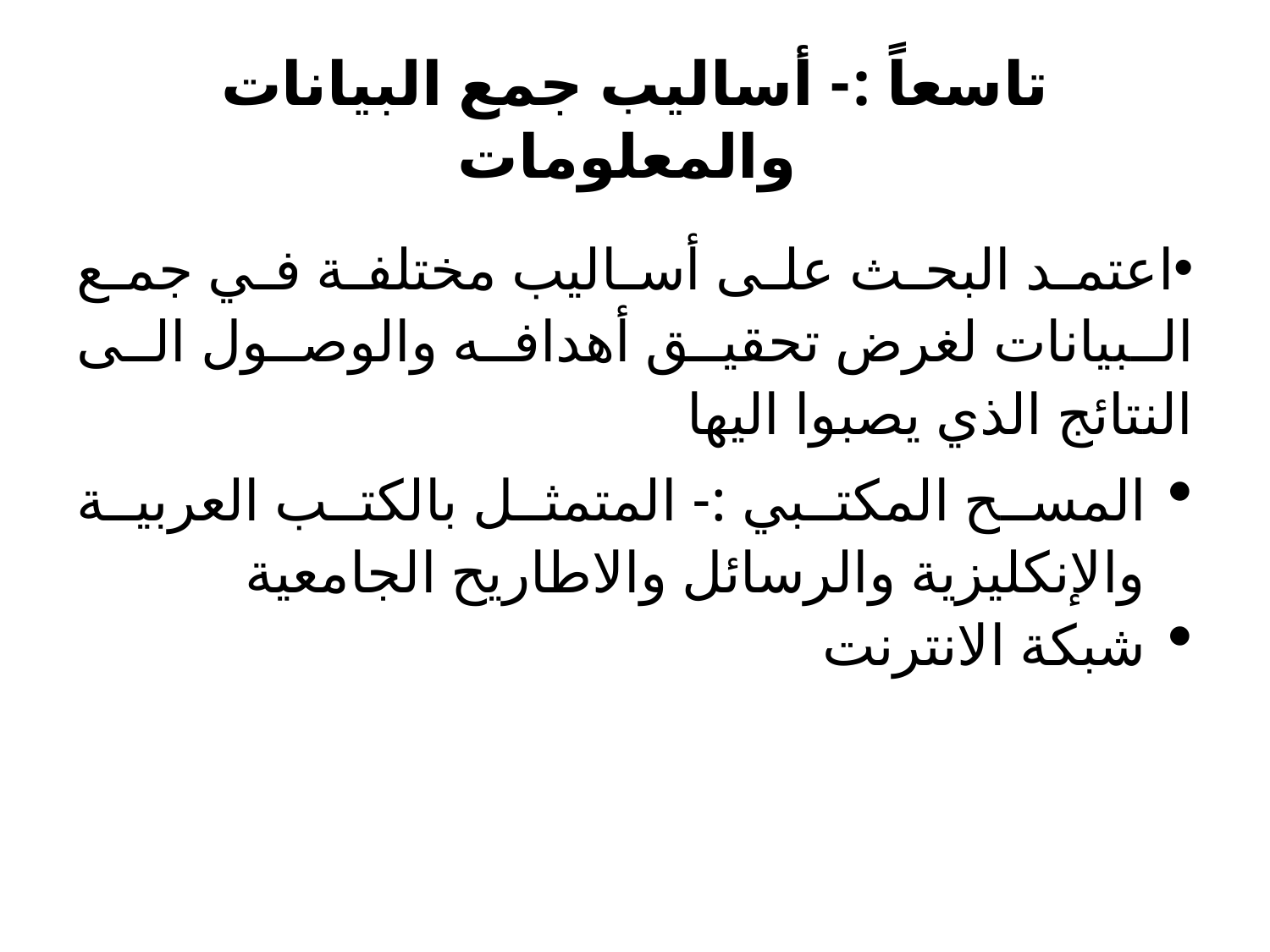

# تاسعاً :- أساليب جمع البيانات والمعلومات
اعتمد البحث على أساليب مختلفة في جمع البيانات لغرض تحقيق أهدافه والوصول الى النتائج الذي يصبوا اليها
المسح المكتبي :- المتمثل بالكتب العربية والإنكليزية والرسائل والاطاريح الجامعية
شبكة الانترنت